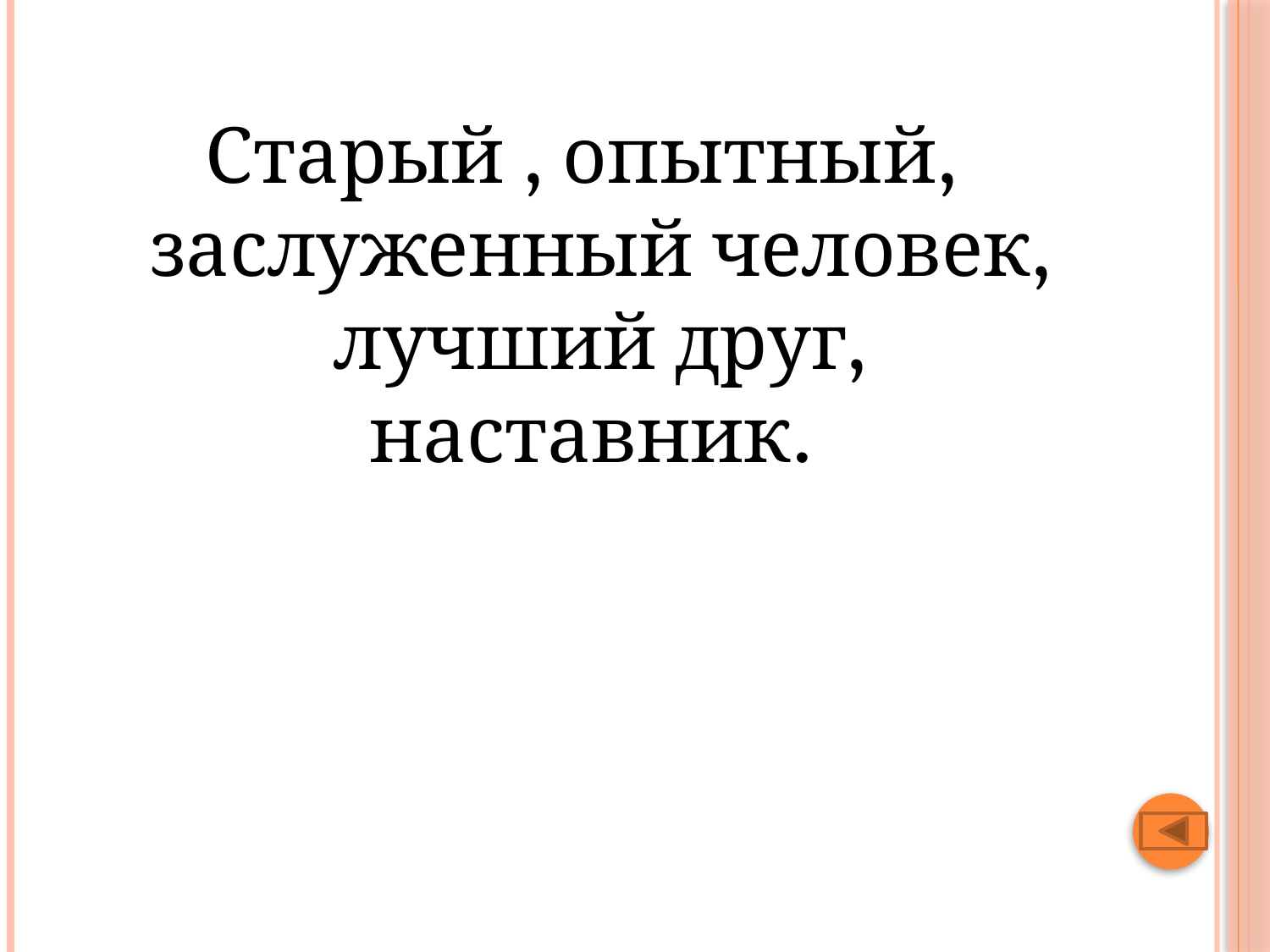

#
Старый , опытный, заслуженный человек, лучший друг, наставник.